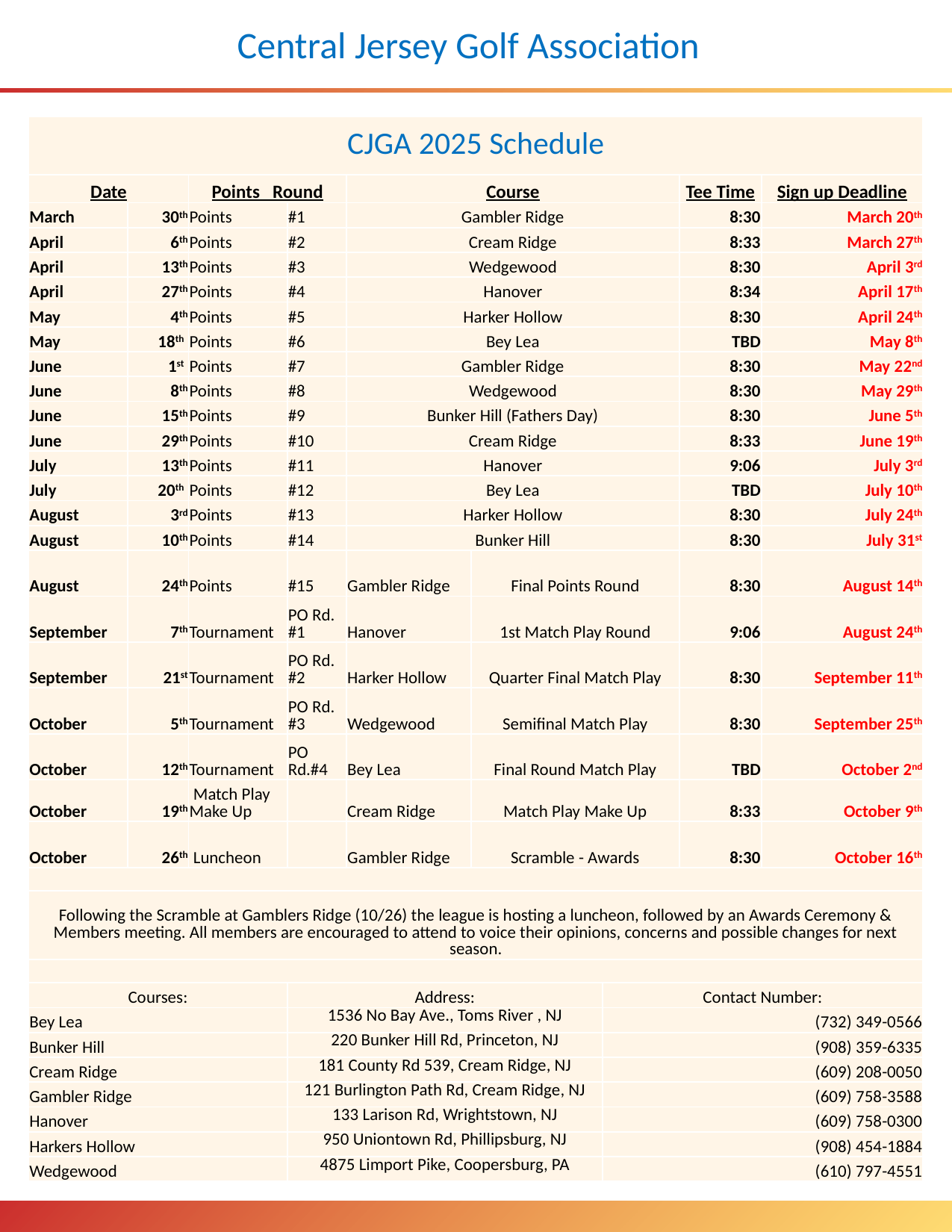

Central Jersey Golf Association

| CJGA 2025 Schedule |  |  |  |  |  |  |  |  |
| --- | --- | --- | --- | --- | --- | --- | --- | --- |
| Date |  | Points Round |  | Course |  |  | Tee Time | Sign up Deadline |
| March | 30th | Points | #1 | Gambler Ridge |  |  | 8:30 | March 20th |
| April | 6th | Points | #2 | Cream Ridge |  |  | 8:33 | March 27th |
| April | 13th | Points | #3 | Wedgewood |  |  | 8:30 | April 3rd |
| April | 27th | Points | #4 | Hanover |  |  | 8:34 | April 17th |
| May | 4th | Points | #5 | Harker Hollow |  |  | 8:30 | April 24th |
| May | 18th | Points | #6 | Bey Lea |  |  | TBD | May 8th |
| June | 1st | Points | #7 | Gambler Ridge |  |  | 8:30 | May 22nd |
| June | 8th | Points | #8 | Wedgewood |  |  | 8:30 | May 29th |
| June | 15th | Points | #9 | Bunker Hill (Fathers Day) |  |  | 8:30 | June 5th |
| June | 29th | Points | #10 | Cream Ridge |  |  | 8:33 | June 19th |
| July | 13th | Points | #11 | Hanover |  |  | 9:06 | July 3rd |
| July | 20th | Points | #12 | Bey Lea |  |  | TBD | July 10th |
| August | 3rd | Points | #13 | Harker Hollow |  |  | 8:30 | July 24th |
| August | 10th | Points | #14 | Bunker Hill |  |  | 8:30 | July 31st |
| August | 24th | Points | #15 | Gambler Ridge | Final Points Round |  | 8:30 | August 14th |
| September | 7th | Tournament | PO Rd. #1 | Hanover | 1st Match Play Round |  | 9:06 | August 24th |
| September | 21st | Tournament | PO Rd. #2 | Harker Hollow | Quarter Final Match Play |  | 8:30 | September 11th |
| October | 5th | Tournament | PO Rd. #3 | Wedgewood | Semifinal Match Play |  | 8:30 | September 25th |
| October | 12th | Tournament | PO Rd.#4 | Bey Lea | Final Round Match Play |  | TBD | October 2nd |
| October | 19th | Match Play Make Up |  | Cream Ridge | Match Play Make Up |  | 8:33 | October 9th |
| October | 26th | Luncheon |  | Gambler Ridge | Scramble - Awards |  | 8:30 | October 16th |
|  |  |  |  |  |  |  |  |  |
| Following the Scramble at Gamblers Ridge (10/26) the league is hosting a luncheon, followed by an Awards Ceremony & Members meeting. All members are encouraged to attend to voice their opinions, concerns and possible changes for next season. |  |  |  |  |  |  |  |  |
|  |  |  |  |  |  |  |  |  |
| Courses: |  |  | Address: |  |  | Contact Number: |  |  |
| Bey Lea |  |  | 1536 No Bay Ave., Toms River , NJ |  |  | (732) 349-0566 |  |  |
| Bunker Hill |  |  | 220 Bunker Hill Rd, Princeton, NJ |  |  | (908) 359-6335 |  |  |
| Cream Ridge |  |  | 181 County Rd 539, Cream Ridge, NJ |  |  | (609) 208-0050 |  |  |
| Gambler Ridge |  |  | 121 Burlington Path Rd, Cream Ridge, NJ |  |  | (609) 758-3588 |  |  |
| Hanover |  |  | 133 Larison Rd, Wrightstown, NJ |  |  | (609) 758-0300 |  |  |
| Harkers Hollow |  |  | 950 Uniontown Rd, Phillipsburg, NJ |  |  | (908) 454-1884 |  |  |
| Wedgewood |  |  | 4875 Limport Pike, Coopersburg, PA |  |  | (610) 797-4551 |  |  |